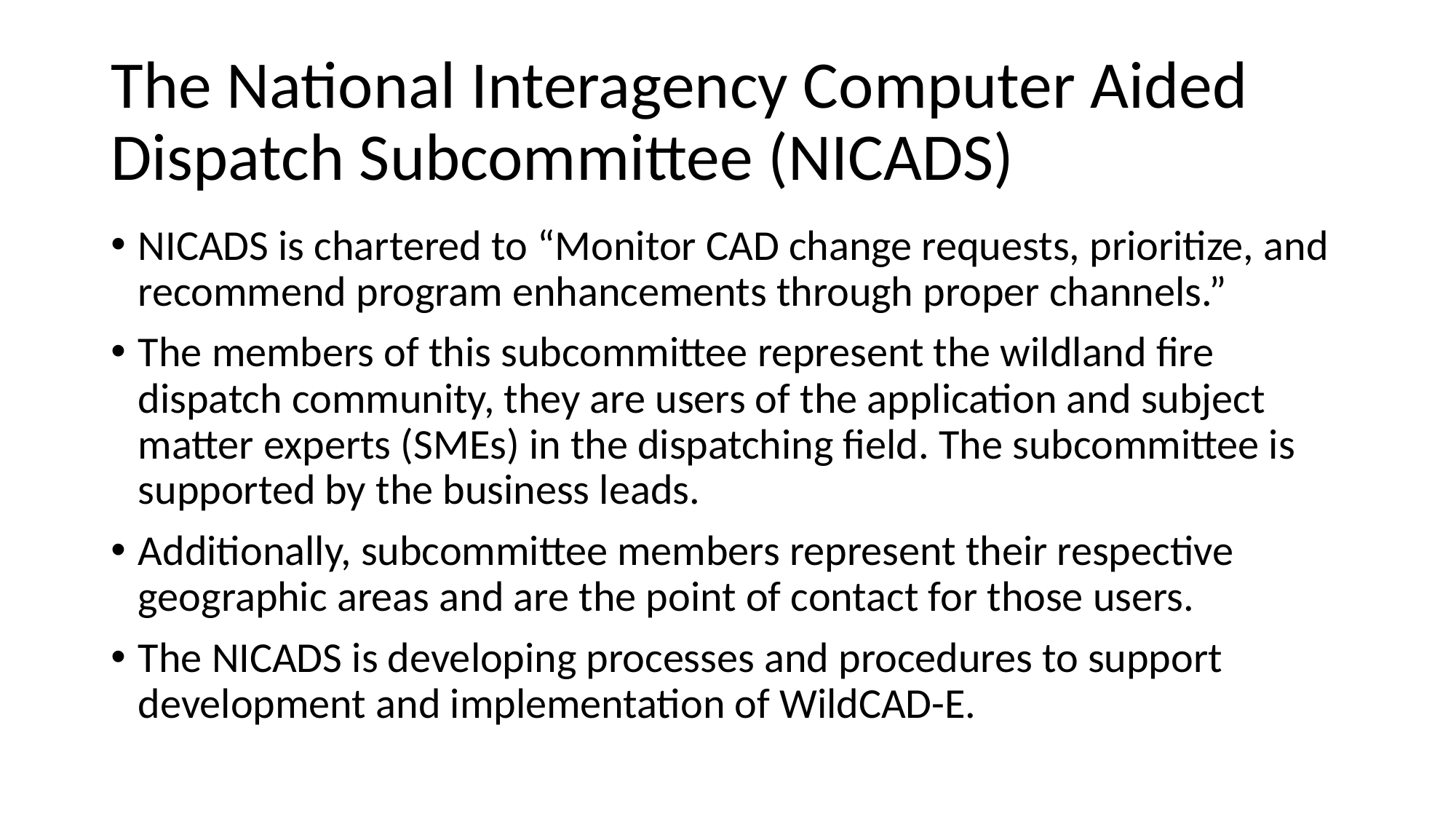

# The National Interagency Computer Aided Dispatch Subcommittee (NICADS)
NICADS is chartered to “Monitor CAD change requests, prioritize, and recommend program enhancements through proper channels.”
The members of this subcommittee represent the wildland fire dispatch community, they are users of the application and subject matter experts (SMEs) in the dispatching field. The subcommittee is supported by the business leads.
Additionally, subcommittee members represent their respective geographic areas and are the point of contact for those users.
The NICADS is developing processes and procedures to support development and implementation of WildCAD-E.